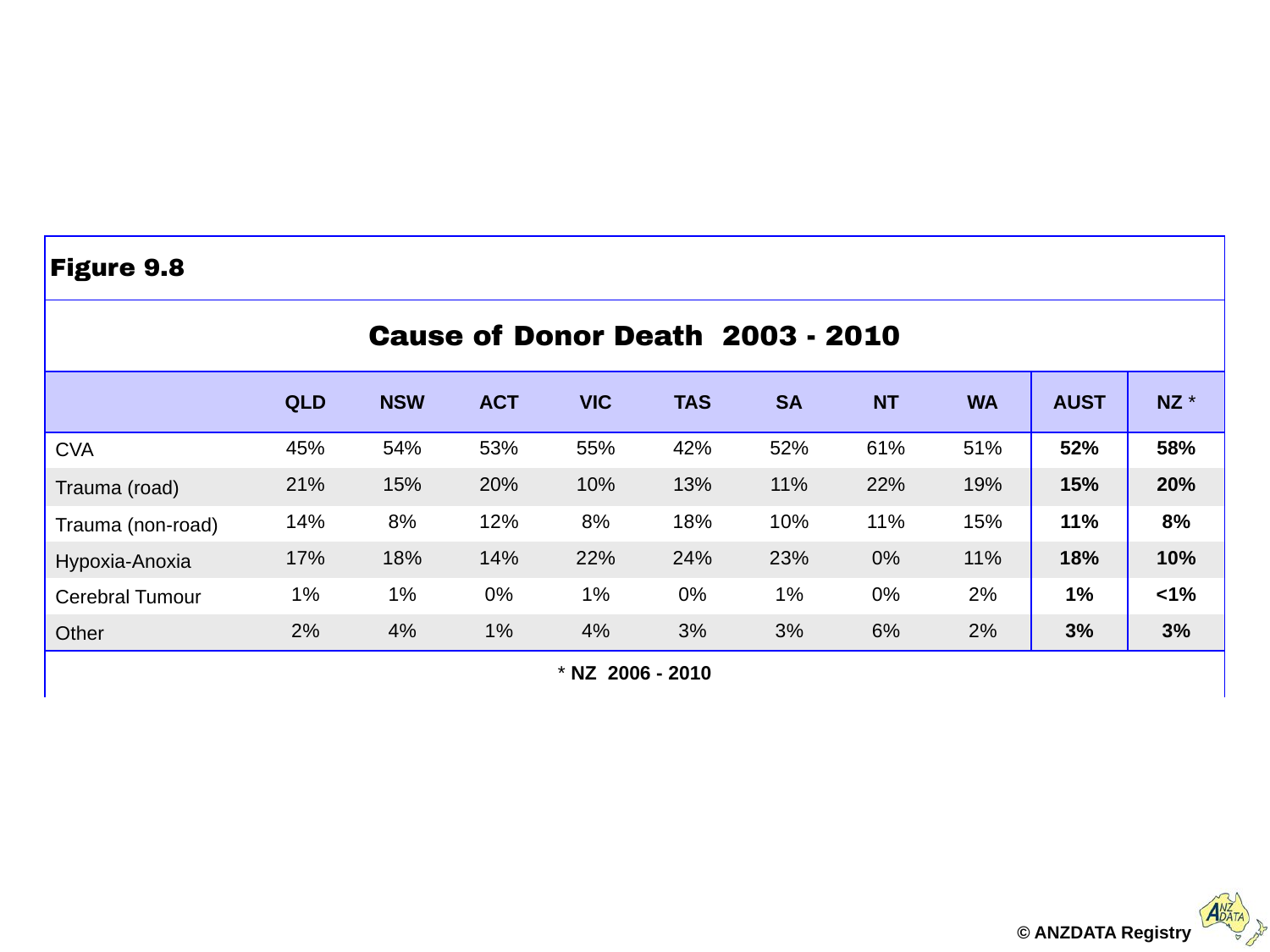

| Figure 9.8 |  |  |  |  |  |  |  |  |  |  |
| --- | --- | --- | --- | --- | --- | --- | --- | --- | --- | --- |
| Cause of Donor Death 2003 - 2010 |  |  |  |  |  |  |  |  |  |  |
|  | QLD | NSW | ACT | VIC | TAS | SA | NT | WA | AUST | NZ \* |
| CVA | 45% | 54% | 53% | 55% | 42% | 52% | 61% | 51% | 52% | 58% |
| Trauma (road) | 21% | 15% | 20% | 10% | 13% | 11% | 22% | 19% | 15% | 20% |
| Trauma (non-road) | 14% | 8% | 12% | 8% | 18% | 10% | 11% | 15% | 11% | 8% |
| Hypoxia-Anoxia | 17% | 18% | 14% | 22% | 24% | 23% | 0% | 11% | 18% | 10% |
| Cerebral Tumour | 1% | 1% | 0% | 1% | 0% | 1% | 0% | 2% | 1% | <1% |
| Other | 2% | 4% | 1% | 4% | 3% | 3% | 6% | 2% | 3% | 3% |
| \* NZ 2006 - 2010 |  |  |  |  |  |  |  |  |  |  |